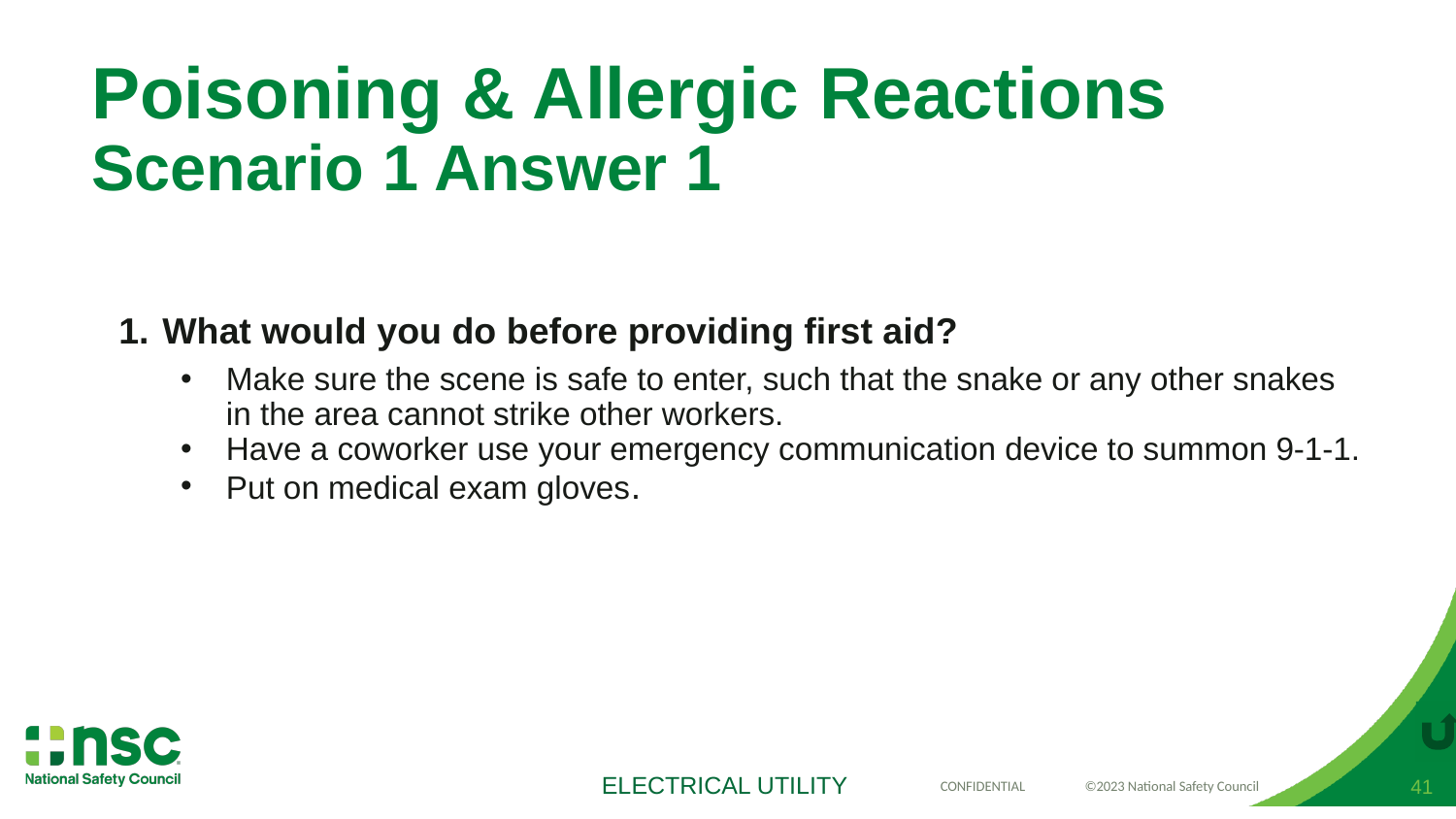

# Poisoning & Allergic Reactions Scenario 1 Answer 1
What would you do before providing first aid?
Make sure the scene is safe to enter, such that the snake or any other snakes in the area cannot strike other workers.
Have a coworker use your emergency communication device to summon 9-1-1.
Put on medical exam gloves.